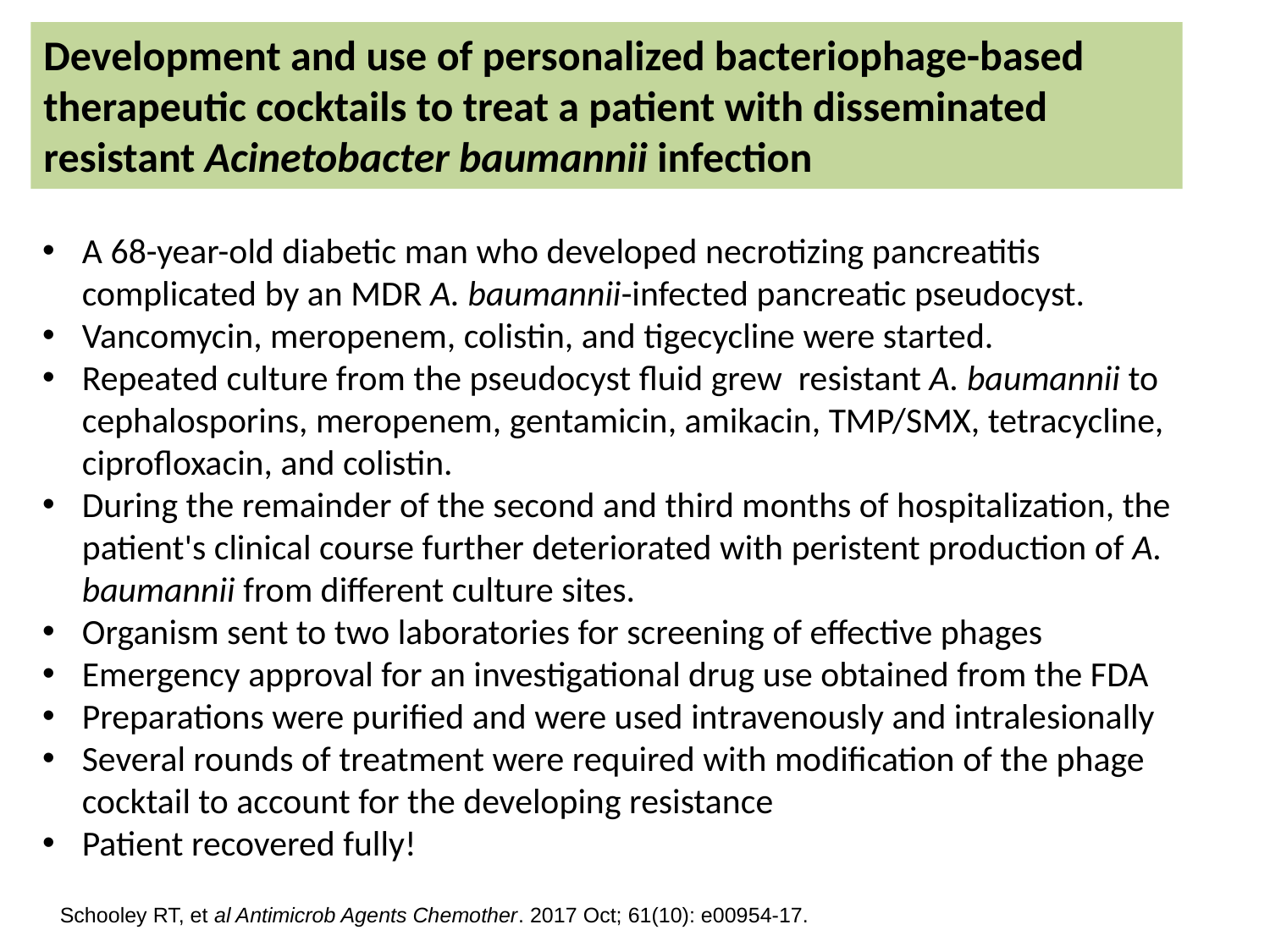

Development and use of personalized bacteriophage-based therapeutic cocktails to treat a patient with disseminated resistant Acinetobacter baumannii infection
A 68-year-old diabetic man who developed necrotizing pancreatitis complicated by an MDR A. baumannii-infected pancreatic pseudocyst.
Vancomycin, meropenem, colistin, and tigecycline were started.
Repeated culture from the pseudocyst fluid grew  resistant A. baumannii to cephalosporins, meropenem, gentamicin, amikacin, TMP/SMX, tetracycline, ciprofloxacin, and colistin.
During the remainder of the second and third months of hospitalization, the patient's clinical course further deteriorated with peristent production of A. baumannii from different culture sites.
Organism sent to two laboratories for screening of effective phages
Emergency approval for an investigational drug use obtained from the FDA
Preparations were purified and were used intravenously and intralesionally
Several rounds of treatment were required with modification of the phage cocktail to account for the developing resistance
Patient recovered fully!
Schooley RT, et al Antimicrob Agents Chemother. 2017 Oct; 61(10): e00954-17.